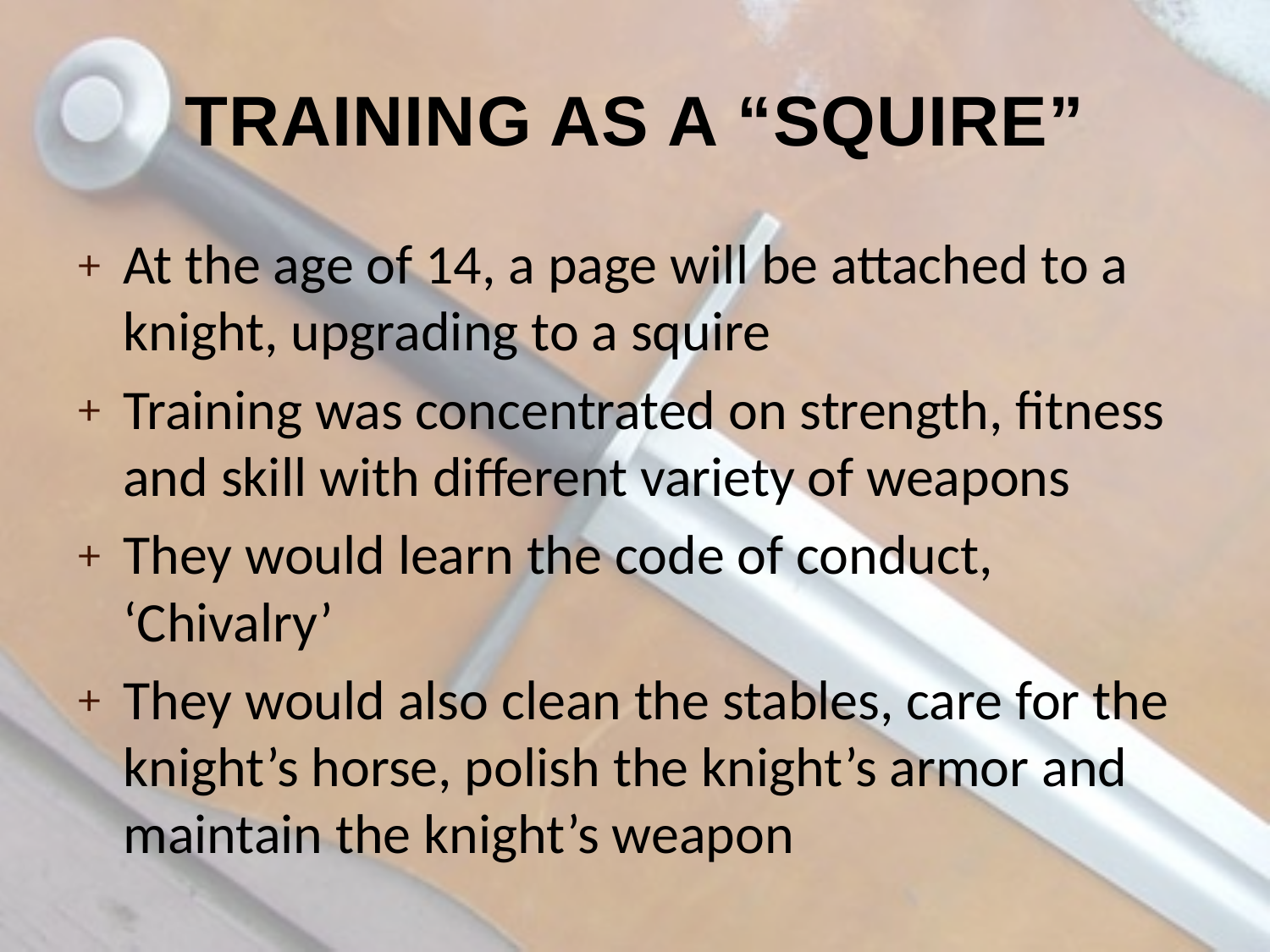

# Training as a “Squire”
At the age of 14, a page will be attached to a knight, upgrading to a squire
Training was concentrated on strength, fitness and skill with different variety of weapons
They would learn the code of conduct, ‘Chivalry’
They would also clean the stables, care for the knight’s horse, polish the knight’s armor and maintain the knight’s weapon